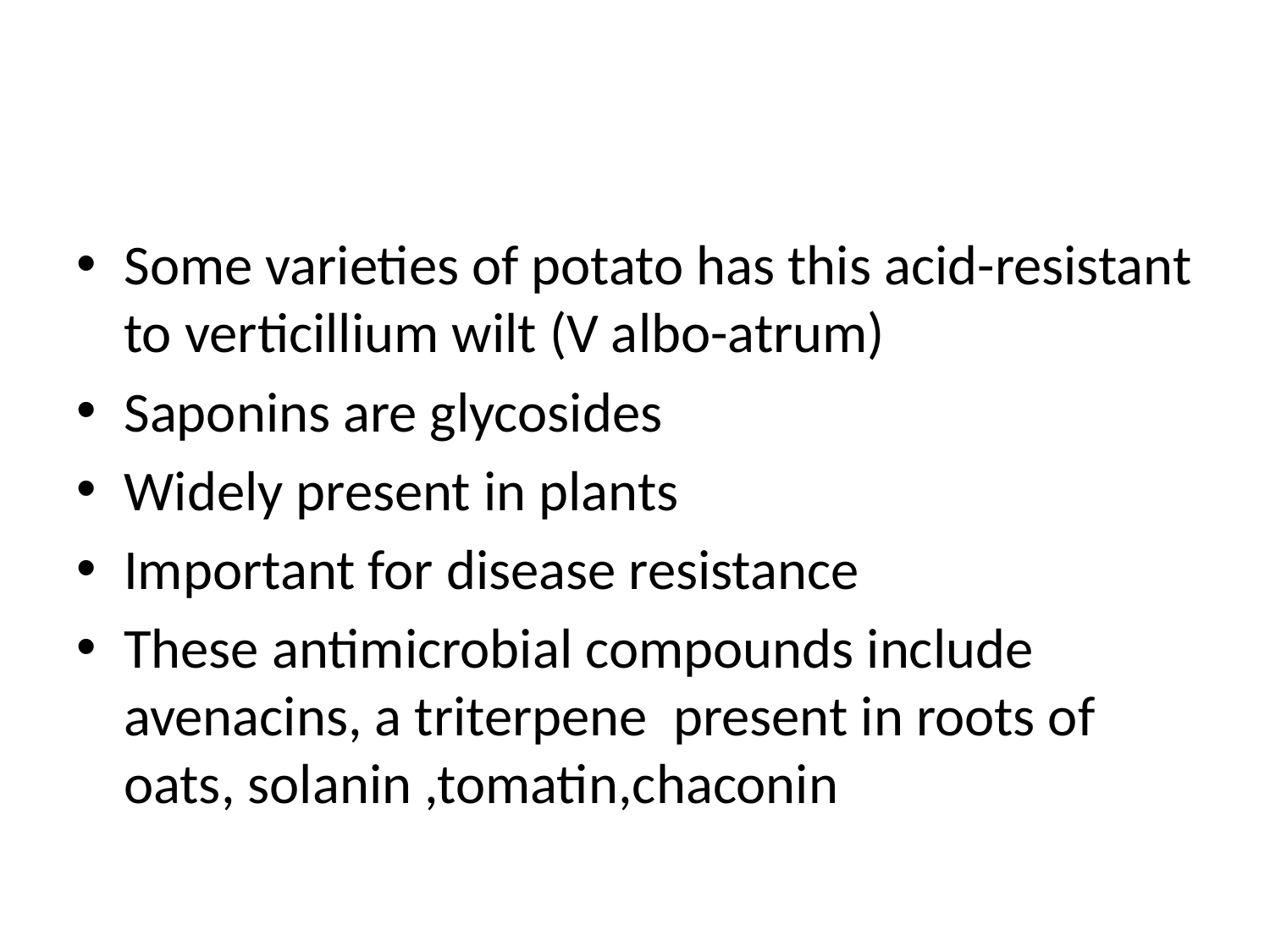

#
Some varieties of potato has this acid-resistant to verticillium wilt (V albo-atrum)
Saponins are glycosides
Widely present in plants
Important for disease resistance
These antimicrobial compounds include avenacins, a triterpene  present in roots of oats, solanin ,tomatin,chaconin